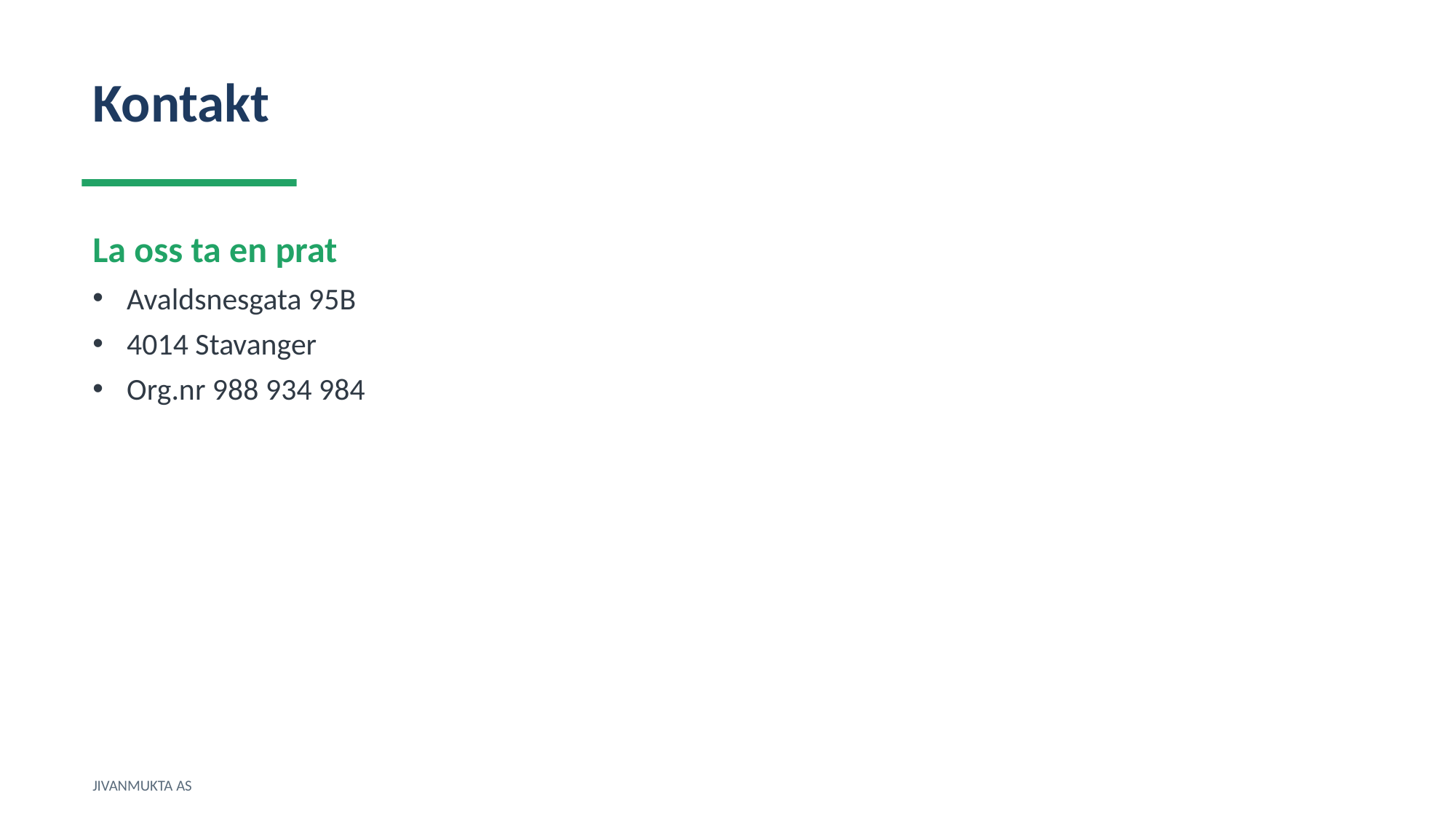

Kontakt

La oss ta en prat
Avaldsnesgata 95B
4014 Stavanger
Org.nr 988 934 984
JIVANMUKTA AS